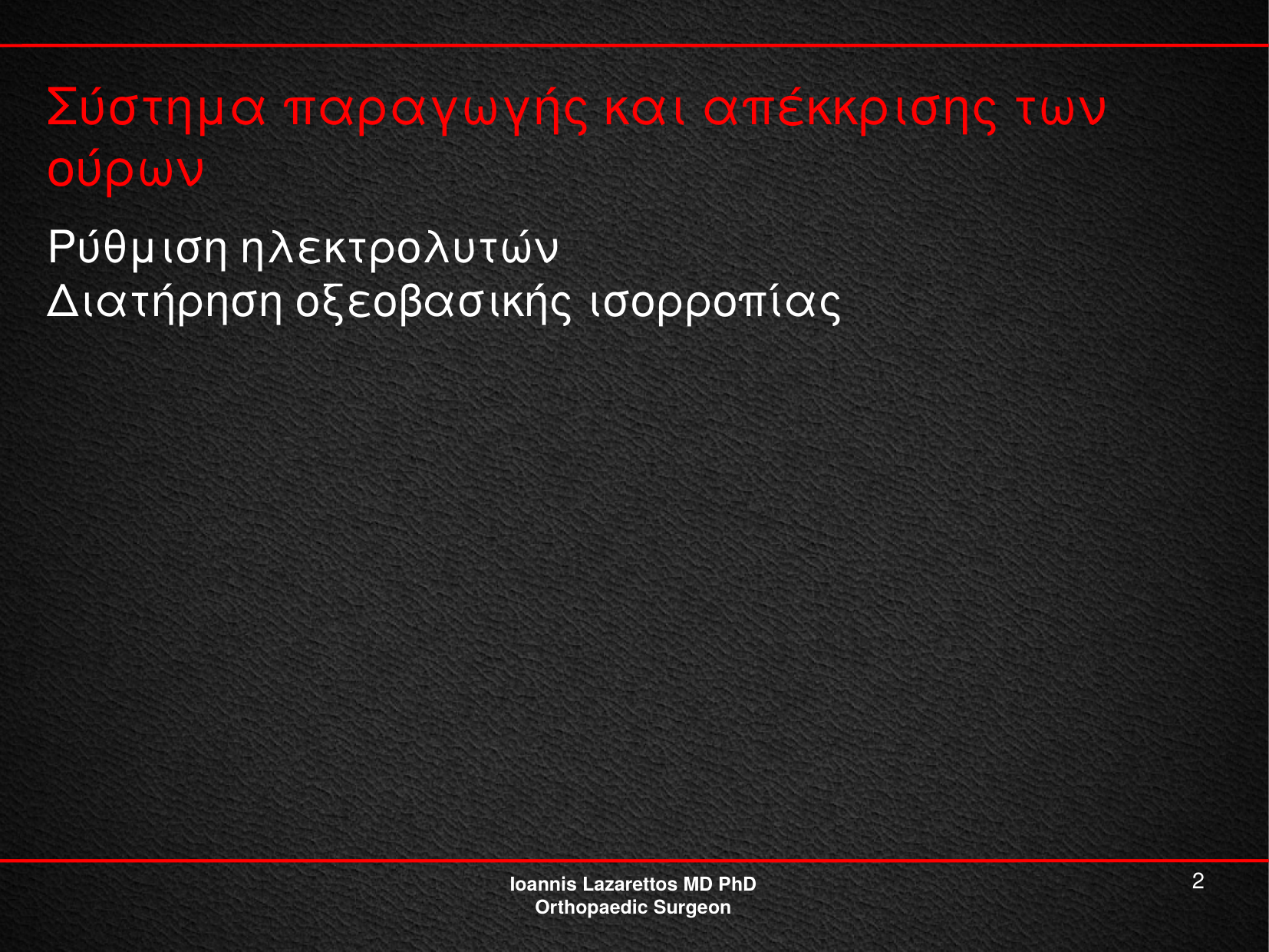

Σύστημα παραγωγής και απέκκρισης των ούρων
Ρύθμιση ηλεκτρολυτών
Διατήρηση οξεοβασικής ισορροπίας

Ioannis Lazarettos MD PhD
Orthopaedic Surgeon
2